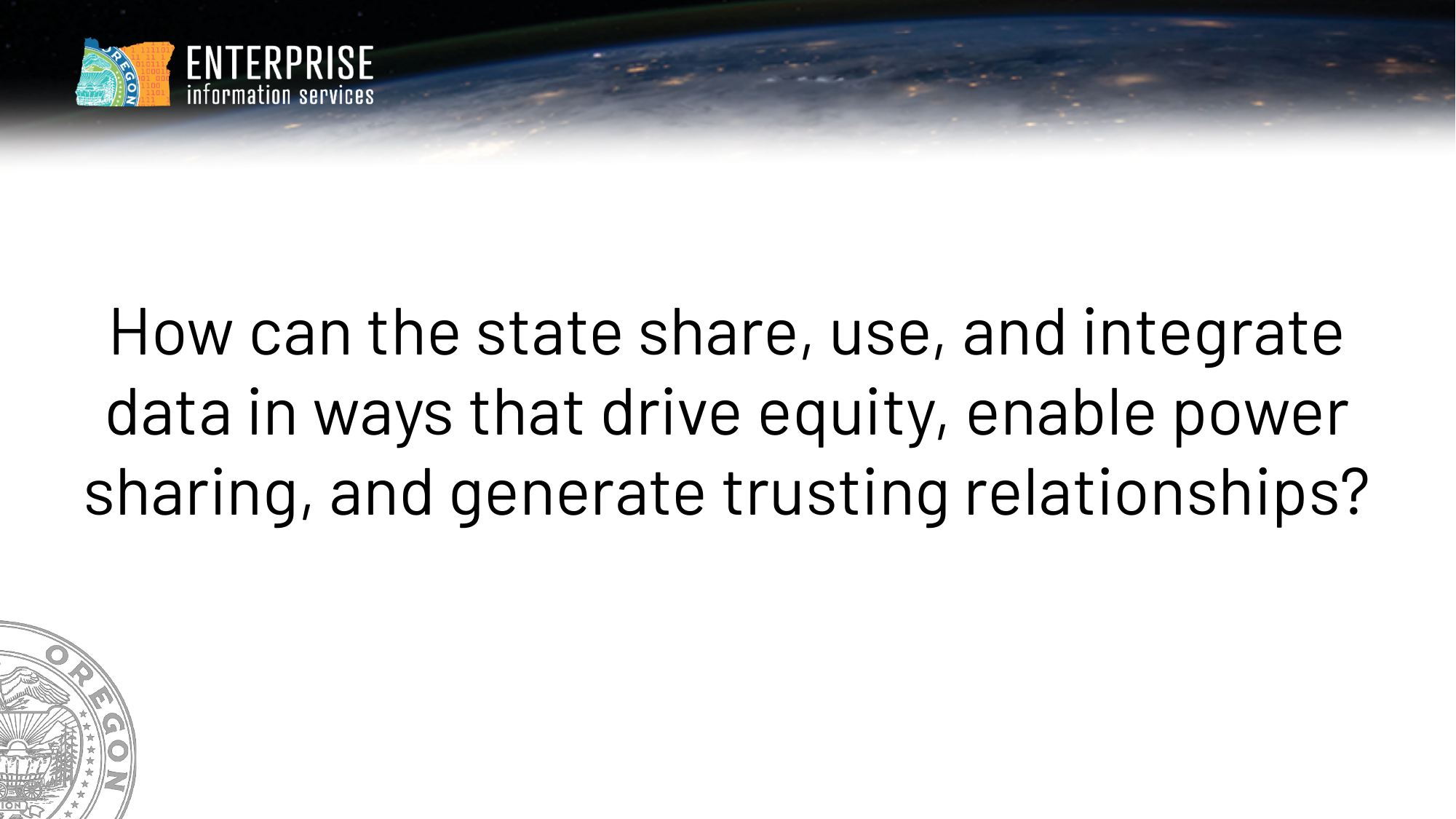

Reimagining our data ecosystem
How can the state share, use, and integrate data in ways that drive equity, enable power sharing, and generate trusting relationships?